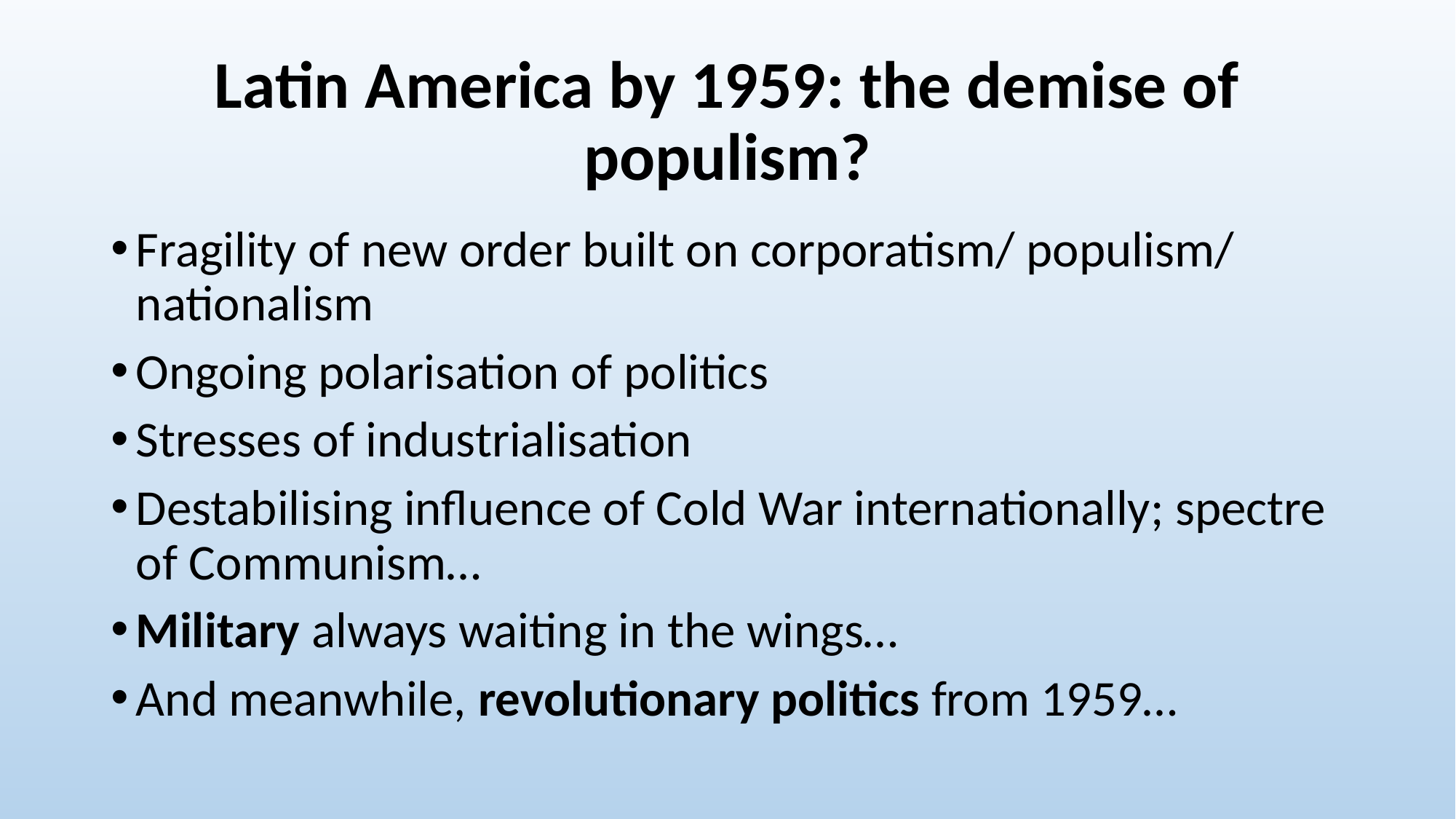

# Latin America by 1959: the demise of populism?
Fragility of new order built on corporatism/ populism/ nationalism
Ongoing polarisation of politics
Stresses of industrialisation
Destabilising influence of Cold War internationally; spectre of Communism…
Military always waiting in the wings…
And meanwhile, revolutionary politics from 1959…